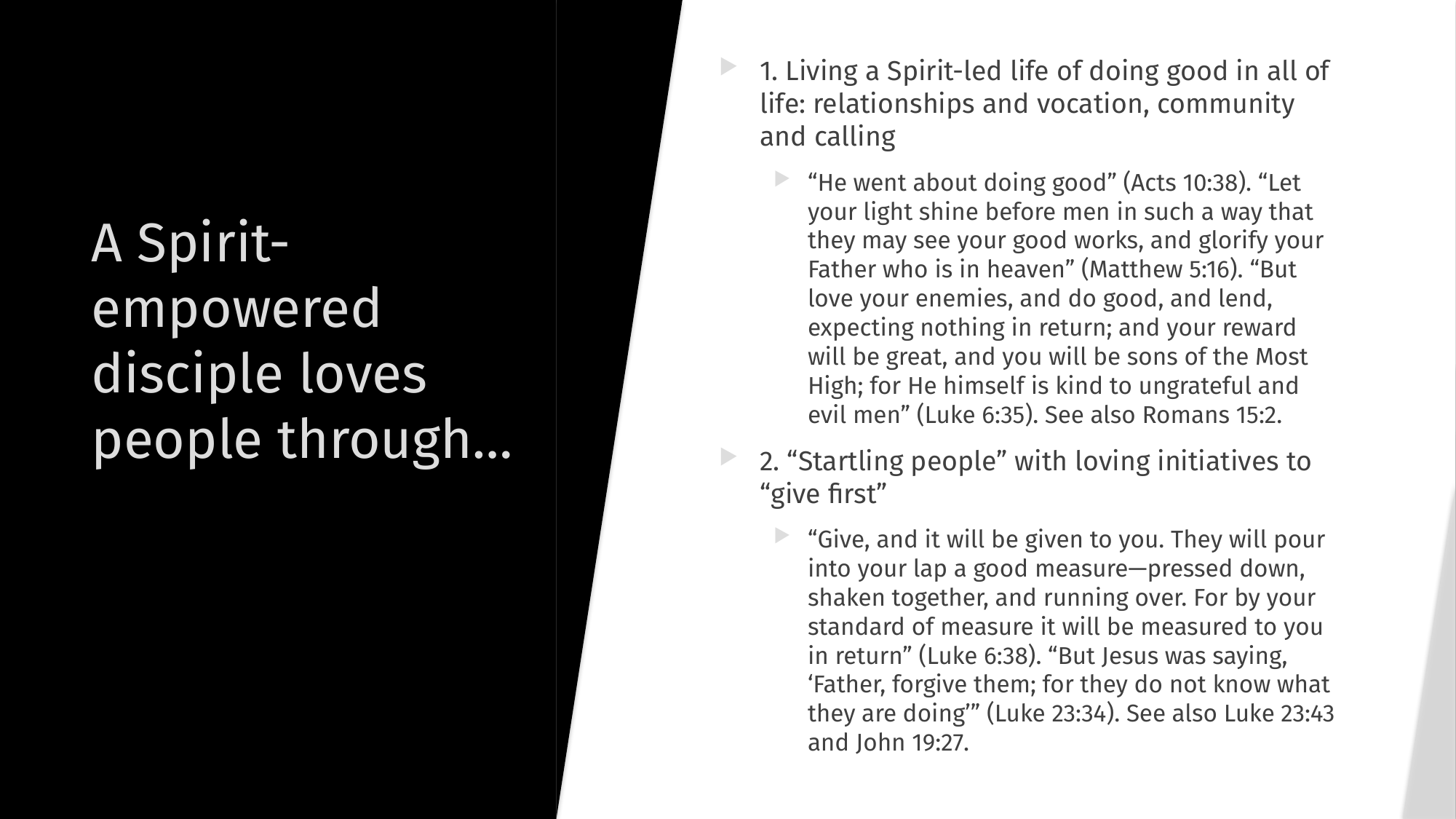

1. Living a Spirit-led life of doing good in all of life: relationships and vocation, community and calling
“He went about doing good” (Acts 10:38). “Let your light shine before men in such a way that they may see your good works, and glorify your Father who is in heaven” (Matthew 5:16). “But love your enemies, and do good, and lend, expecting nothing in return; and your reward will be great, and you will be sons of the Most High; for He himself is kind to ungrateful and evil men” (Luke 6:35). See also Romans 15:2.
2. “Startling people” with loving initiatives to “give first”
“Give, and it will be given to you. They will pour into your lap a good measure—pressed down, shaken together, and running over. For by your standard of measure it will be measured to you in return” (Luke 6:38). “But Jesus was saying, ‘Father, forgive them; for they do not know what they are doing’” (Luke 23:34). See also Luke 23:43 and John 19:27.
# A Spirit-empowered disciple loves people through…